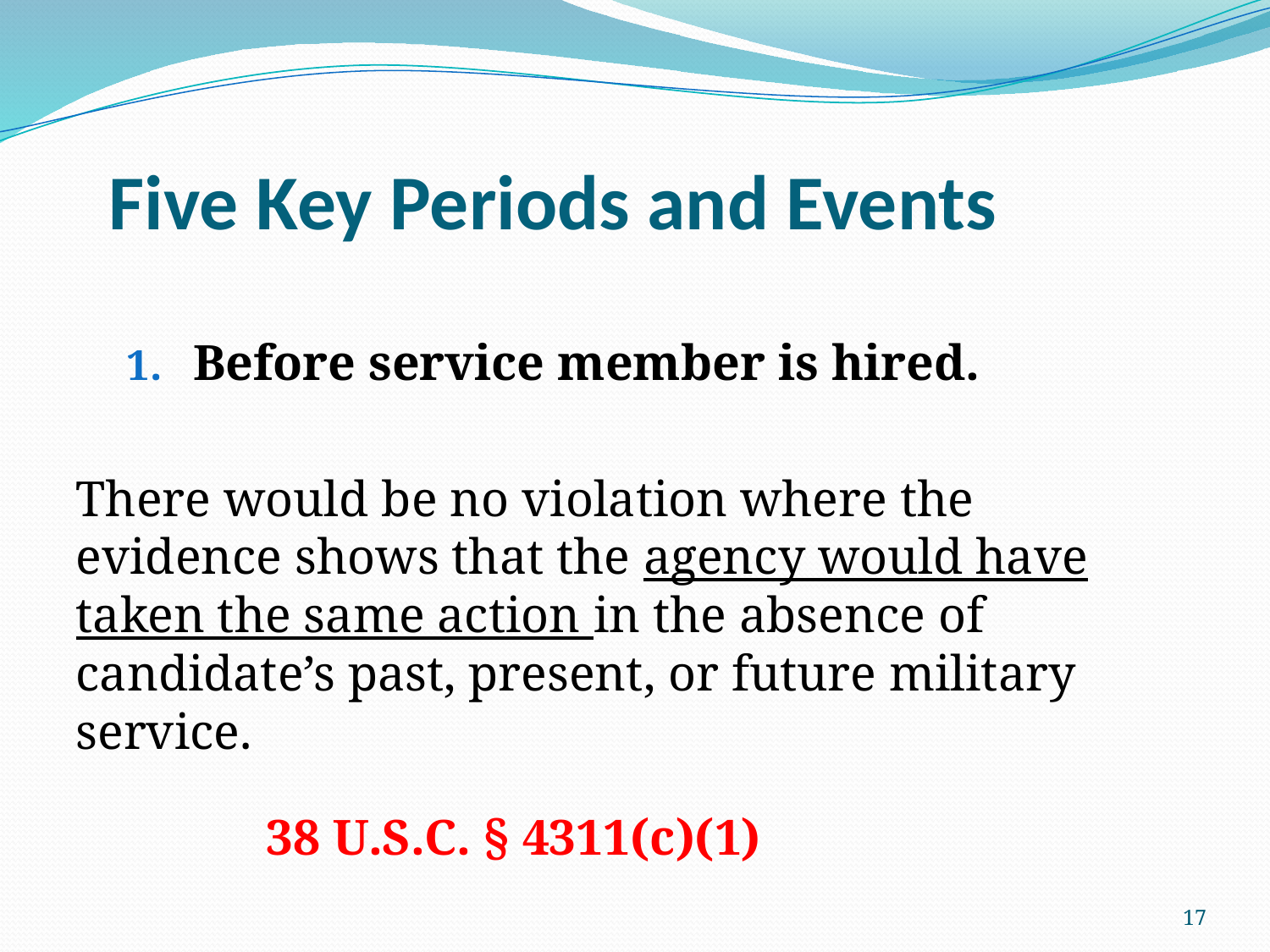

# Five Key Periods and Events

Before service member is hired.

There would be no violation where the evidence shows that the agency would have taken the same action in the absence of candidate’s past, present, or future military service.

               38 U.S.C. § 4311(c)(1)

17